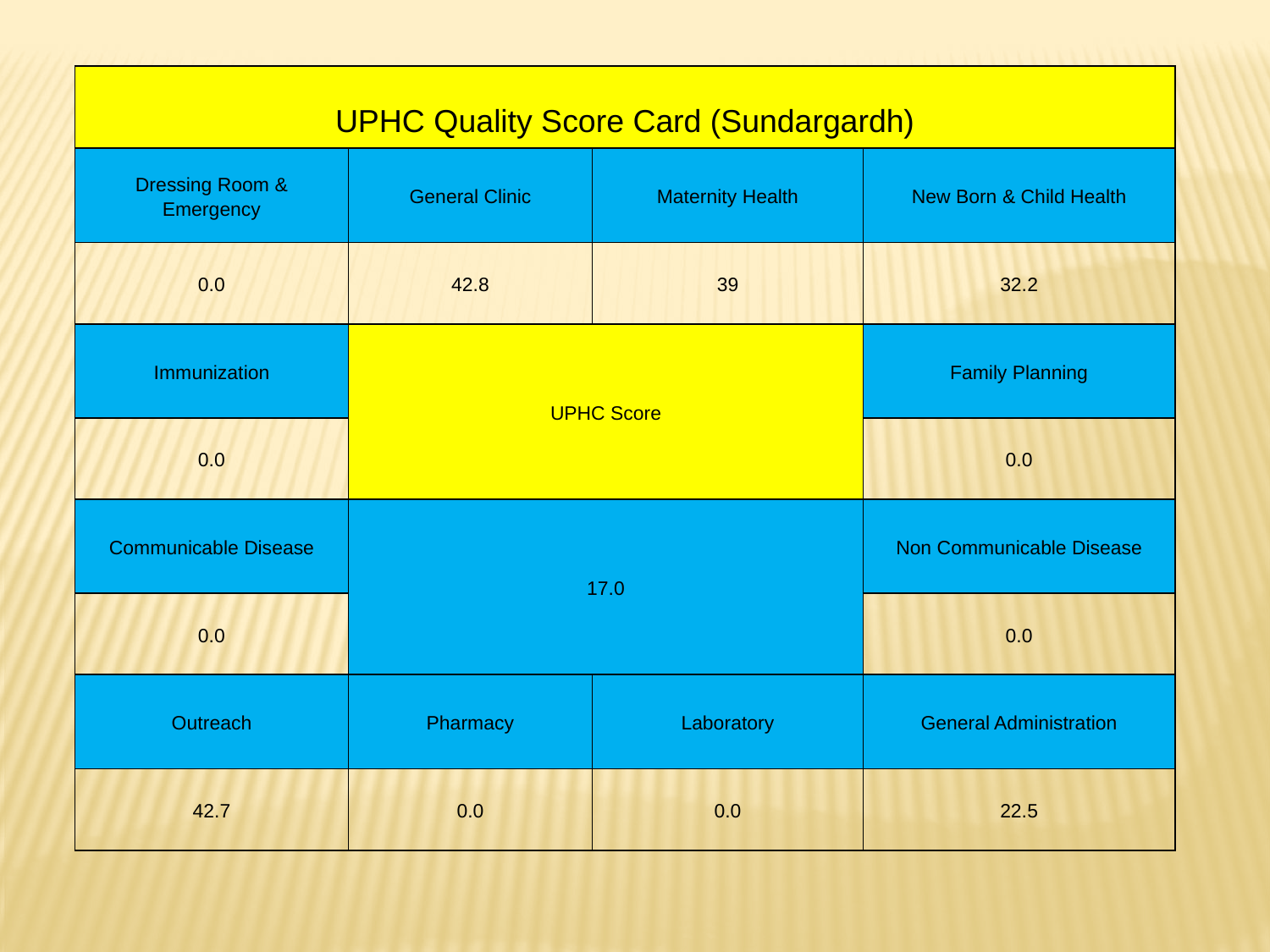

| UPHC Quality Score Card (Sundargardh) |  |  |  |
| --- | --- | --- | --- |
| Dressing Room & Emergency | General Clinic | Maternity Health | New Born & Child Health |
| 0.0 | 42.8 | 39 | 32.2 |
| Immunization | UPHC Score |  | Family Planning |
| 0.0 |  |  | 0.0 |
| Communicable Disease | 17.0 |  | Non Communicable Disease |
| 0.0 |  |  | 0.0 |
| Outreach | Pharmacy | Laboratory | General Administration |
| 42.7 | 0.0 | 0.0 | 22.5 |